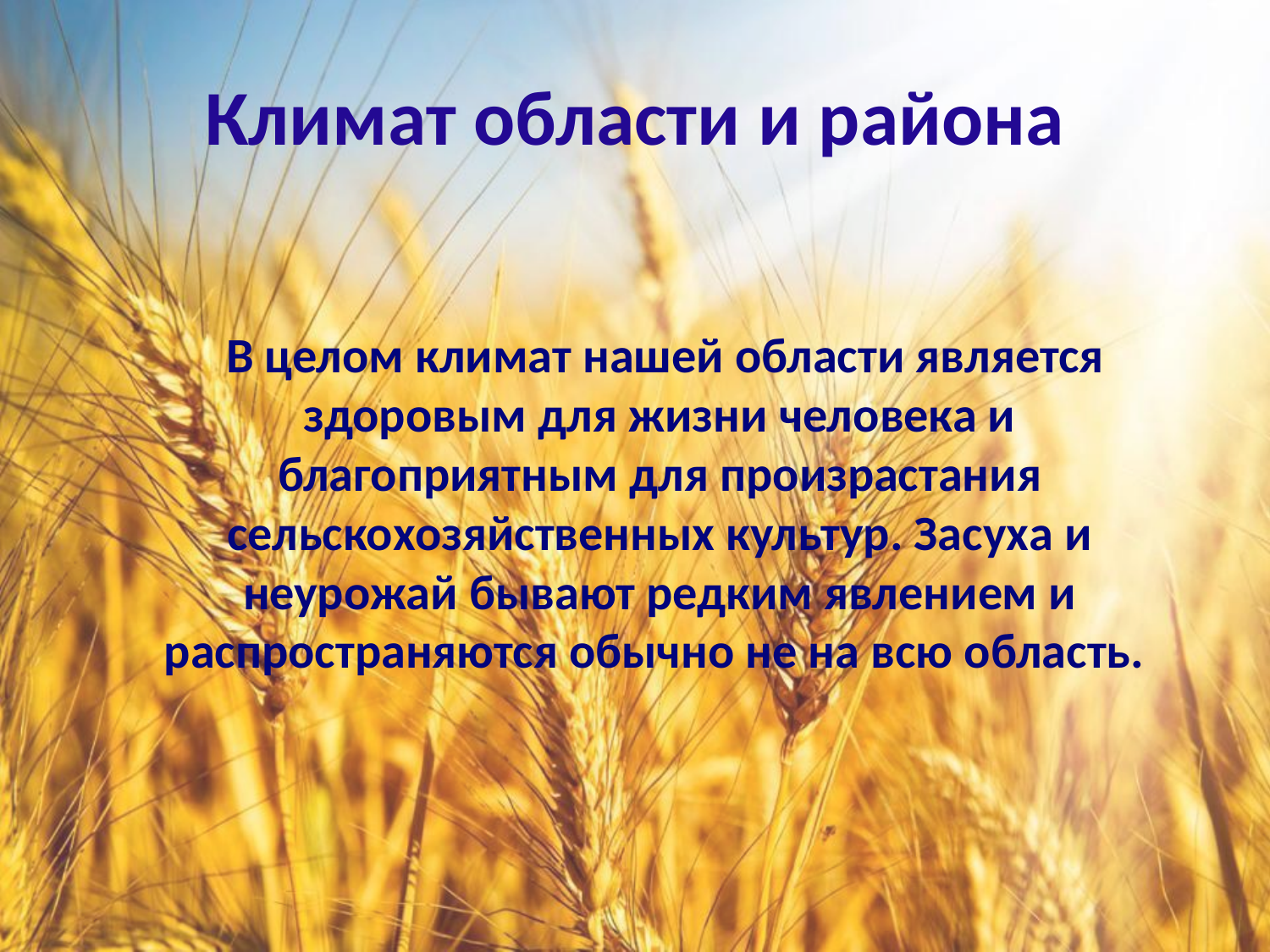

# Климат области и района
 В целом климат нашей области является здоровым для жизни человека и благоприятным для произрастания сельскохозяйственных культур. Засуха и неурожай бывают редким явлением и распространяются обычно не на всю область.